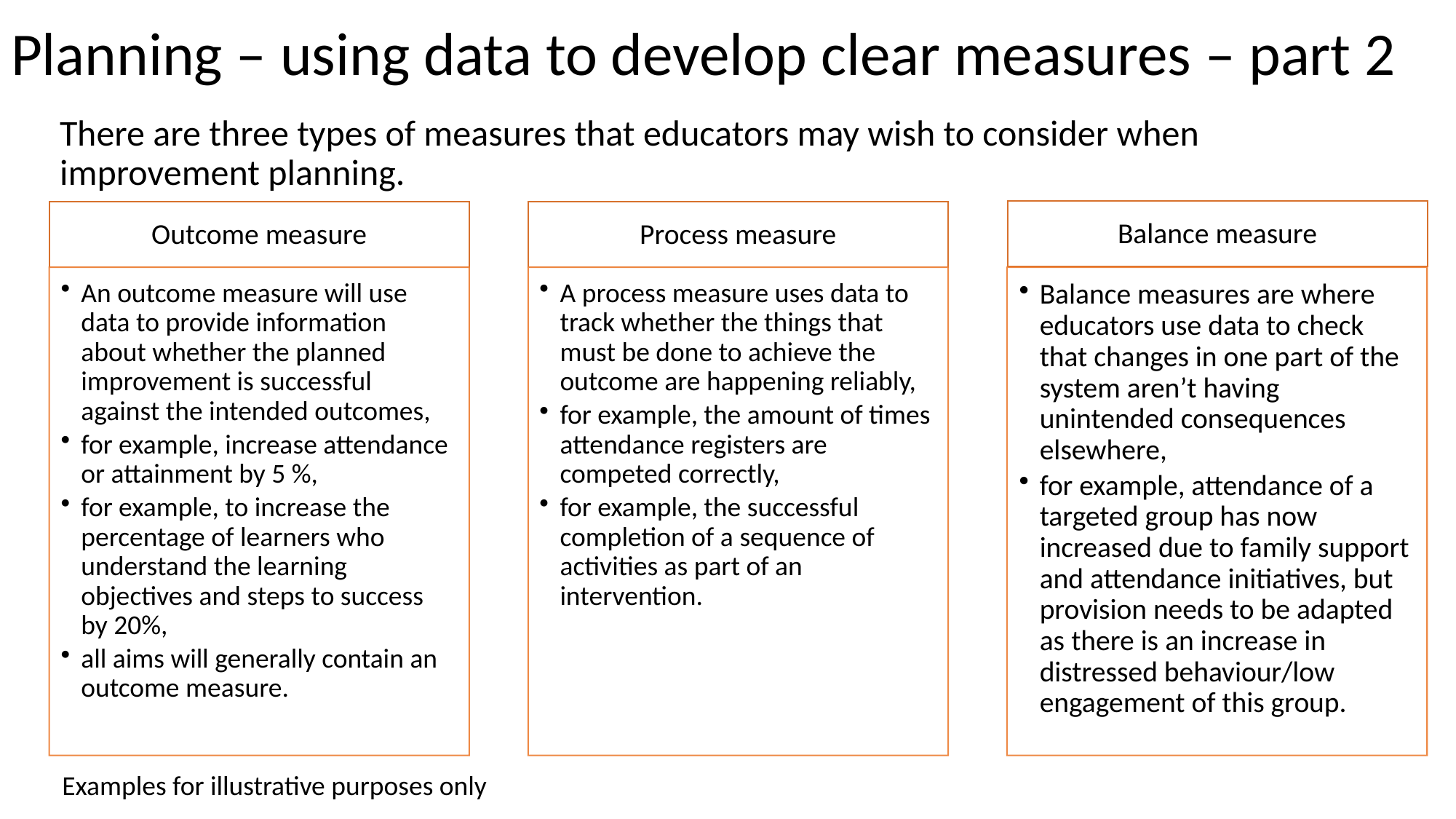

Planning – using data to develop clear measures – part 2
There are three types of measures that educators may wish to consider when improvement planning.
Outcome measure
An outcome measure will use data to provide information about whether the planned improvement is successful against the intended outcomes,
for example, increase attendance or attainment by 5 %,
for example, to increase the percentage of learners who understand the learning objectives and steps to success by 20%,
all aims will generally contain an outcome measure.
Process measure
A process measure uses data to track whether the things that must be done to achieve the outcome are happening reliably,
for example, the amount of times attendance registers are competed correctly,
for example, the successful completion of a sequence of activities as part of an intervention.
Balance measure
Balance measures are where educators use data to check that changes in one part of the system aren’t having unintended consequences elsewhere,
for example, attendance of a targeted group has now increased due to family support and attendance initiatives, but provision needs to be adapted as there is an increase in distressed behaviour/low engagement of this group.
Examples for illustrative purposes only